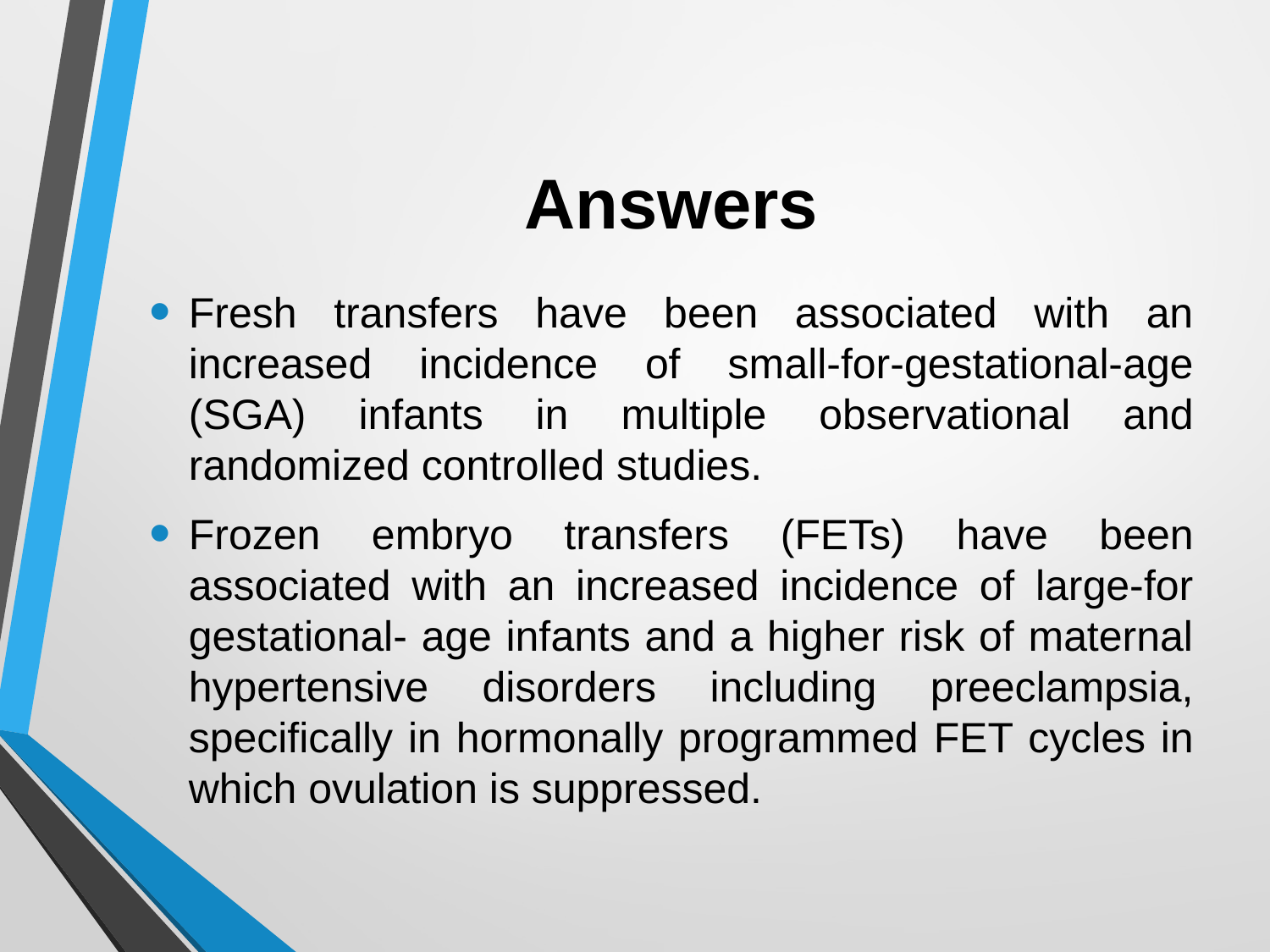

# Answers
Fresh transfers have been associated with an increased incidence of small-for-gestational-age (SGA) infants in multiple observational and randomized controlled studies.
Frozen embryo transfers (FETs) have been associated with an increased incidence of large-for gestational- age infants and a higher risk of maternal hypertensive disorders including preeclampsia, specifically in hormonally programmed FET cycles in which ovulation is suppressed.